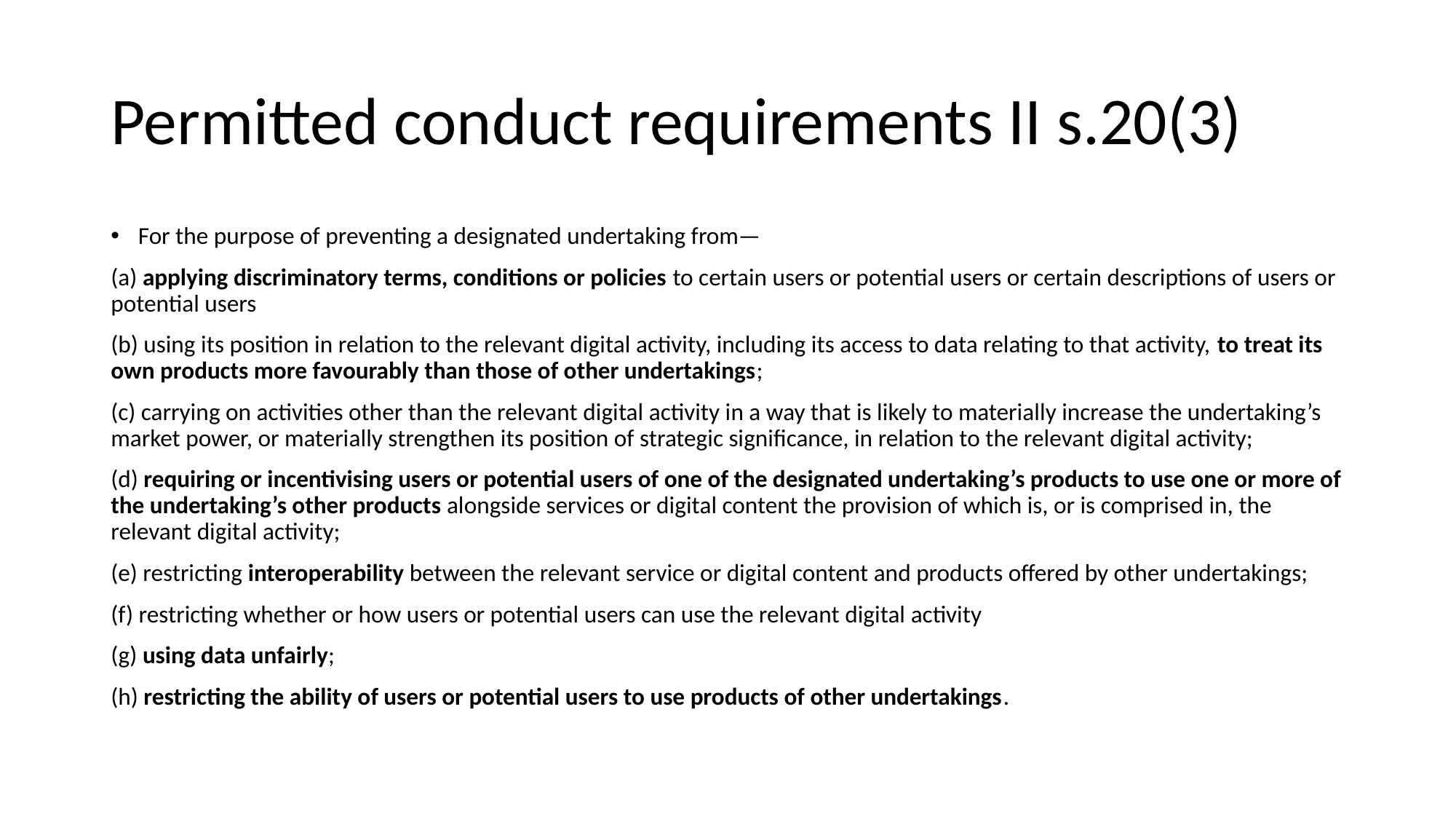

# Permitted conduct requirements II s.20(3)
For the purpose of preventing a designated undertaking from—
(a) applying discriminatory terms, conditions or policies to certain users or potential users or certain descriptions of users or potential users
(b) using its position in relation to the relevant digital activity, including its access to data relating to that activity, to treat its own products more favourably than those of other undertakings;
(c) carrying on activities other than the relevant digital activity in a way that is likely to materially increase the undertaking’s market power, or materially strengthen its position of strategic significance, in relation to the relevant digital activity;
(d) requiring or incentivising users or potential users of one of the designated undertaking’s products to use one or more of the undertaking’s other products alongside services or digital content the provision of which is, or is comprised in, the relevant digital activity;
(e) restricting interoperability between the relevant service or digital content and products offered by other undertakings;
(f) restricting whether or how users or potential users can use the relevant digital activity
(g) using data unfairly;
(h) restricting the ability of users or potential users to use products of other undertakings.